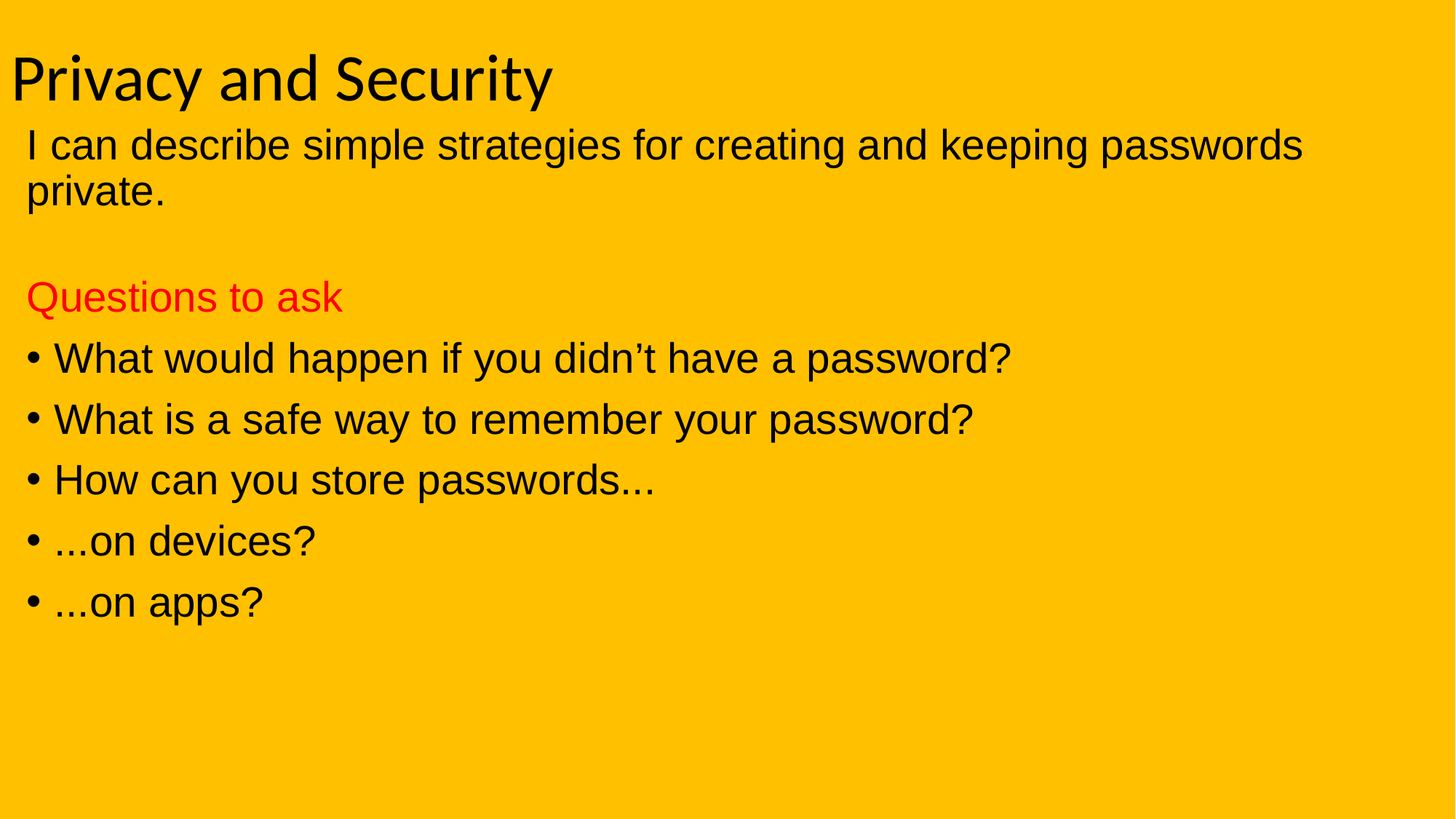

# Privacy and Security
I can describe simple strategies for creating and keeping passwords private.
Questions to ask
What would happen if you didn’t have a password?
What is a safe way to remember your password?
How can you store passwords...
...on devices?
...on apps?